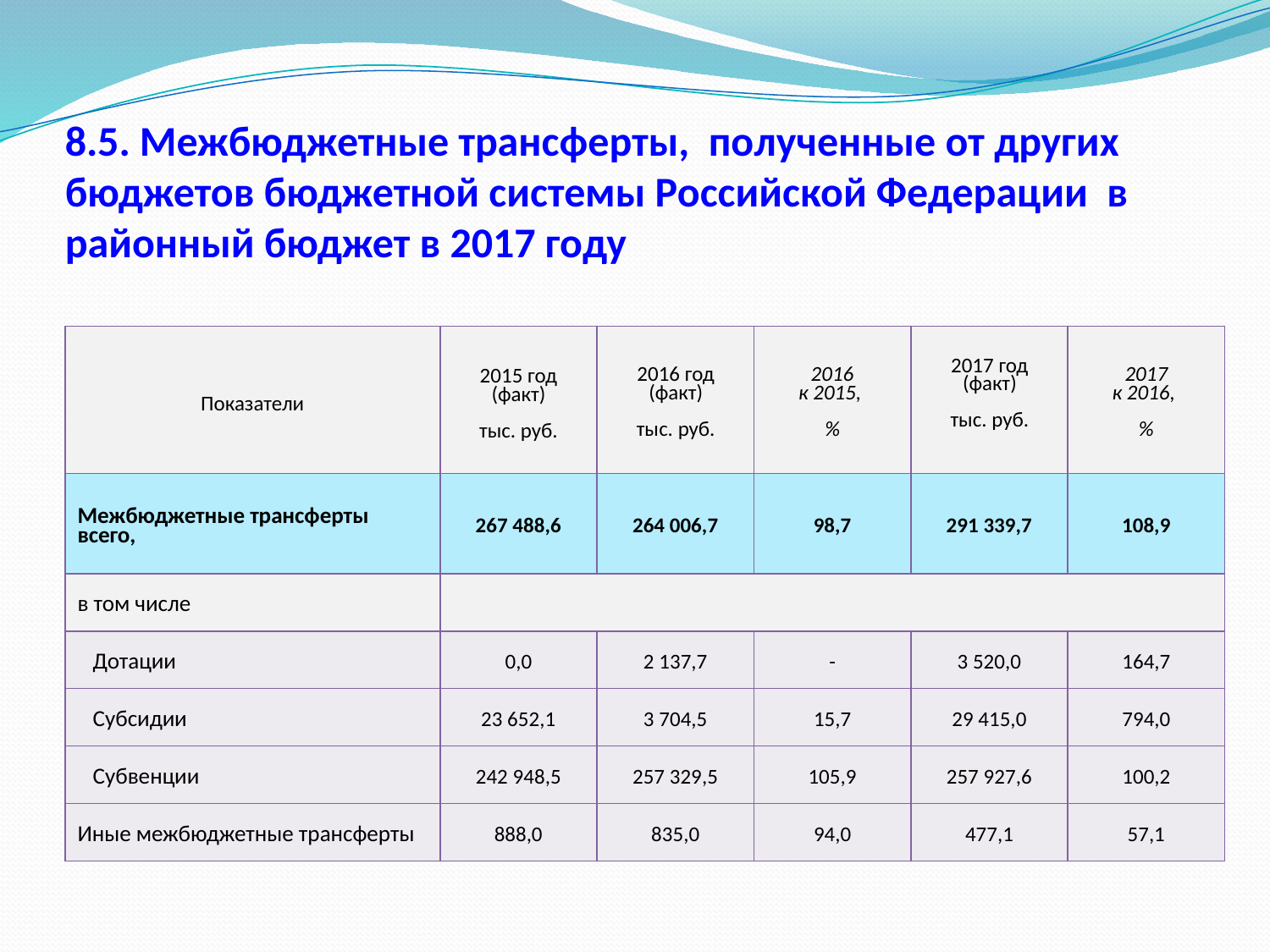

# 8.5. Межбюджетные трансферты,  полученные от других бюджетов бюджетной системы Российской Федерации  в районный бюджет в 2017 году
| Показатели | 2015 год (факт) тыс. руб. | 2016 год (факт) тыс. руб. | 2016 к 2015, % | 2017 год (факт) тыс. руб. | 2017 к 2016, % |
| --- | --- | --- | --- | --- | --- |
| Межбюджетные трансферты всего, | 267 488,6 | 264 006,7 | 98,7 | 291 339,7 | 108,9 |
| в том числе |  |  |  |  |  |
| Дотации | 0,0 | 2 137,7 | - | 3 520,0 | 164,7 |
| Субсидии | 23 652,1 | 3 704,5 | 15,7 | 29 415,0 | 794,0 |
| Субвенции | 242 948,5 | 257 329,5 | 105,9 | 257 927,6 | 100,2 |
| Иные межбюджетные трансферты | 888,0 | 835,0 | 94,0 | 477,1 | 57,1 |